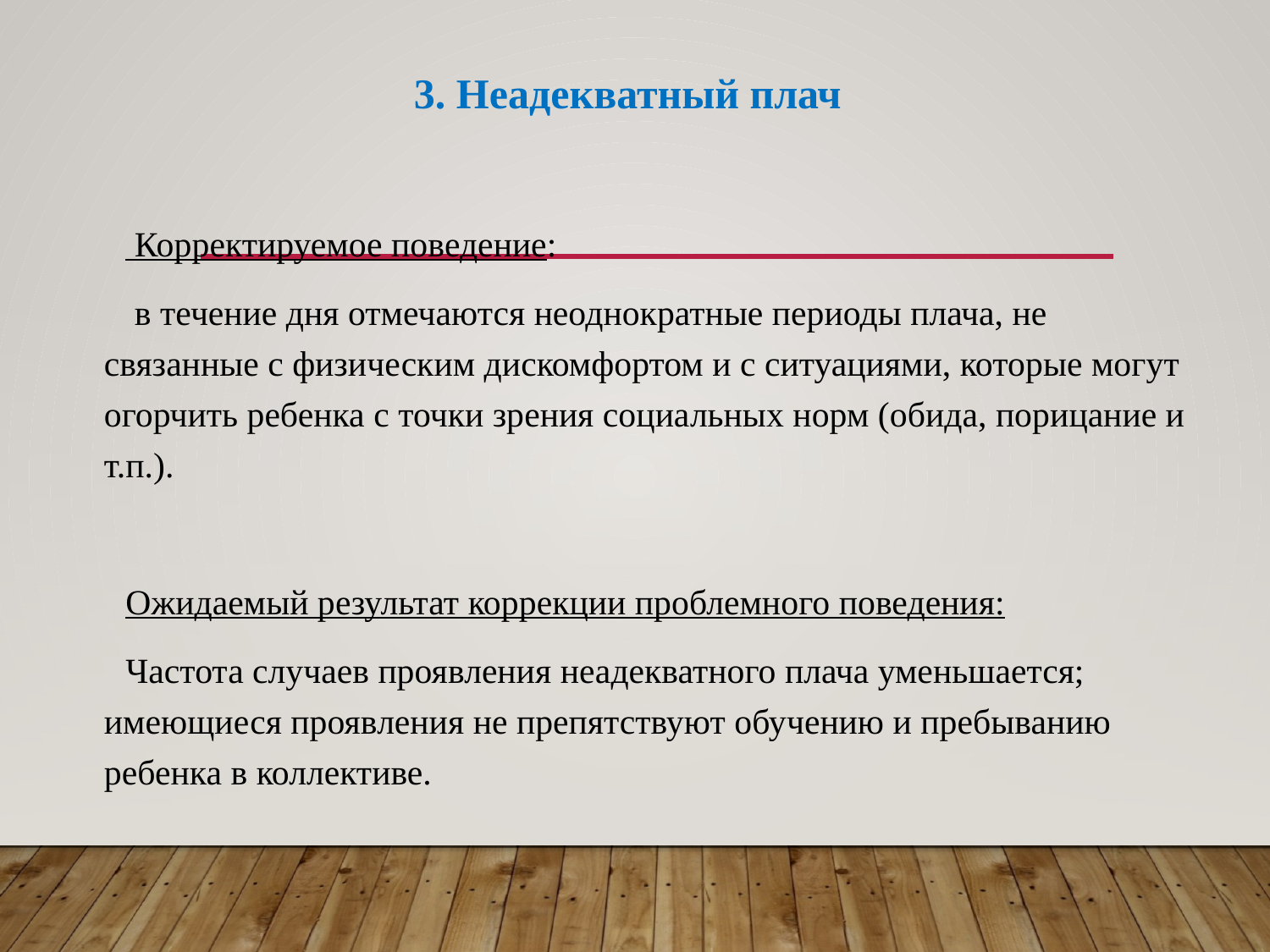

3. Неадекватный плач

       Корректируемое поведение:
       в течение дня отмечаются неоднократные периоды плача, не связанные с физическим дискомфортом и с ситуациями, которые могут огорчить ребенка с точки зрения социальных норм (обида, порицание и т.п.).

      Ожидаемый результат коррекции проблемного поведения:
      Частота случаев проявления неадекватного плача уменьшается; имеющиеся проявления не препятствуют обучению и пребыванию ребенка в коллективе.